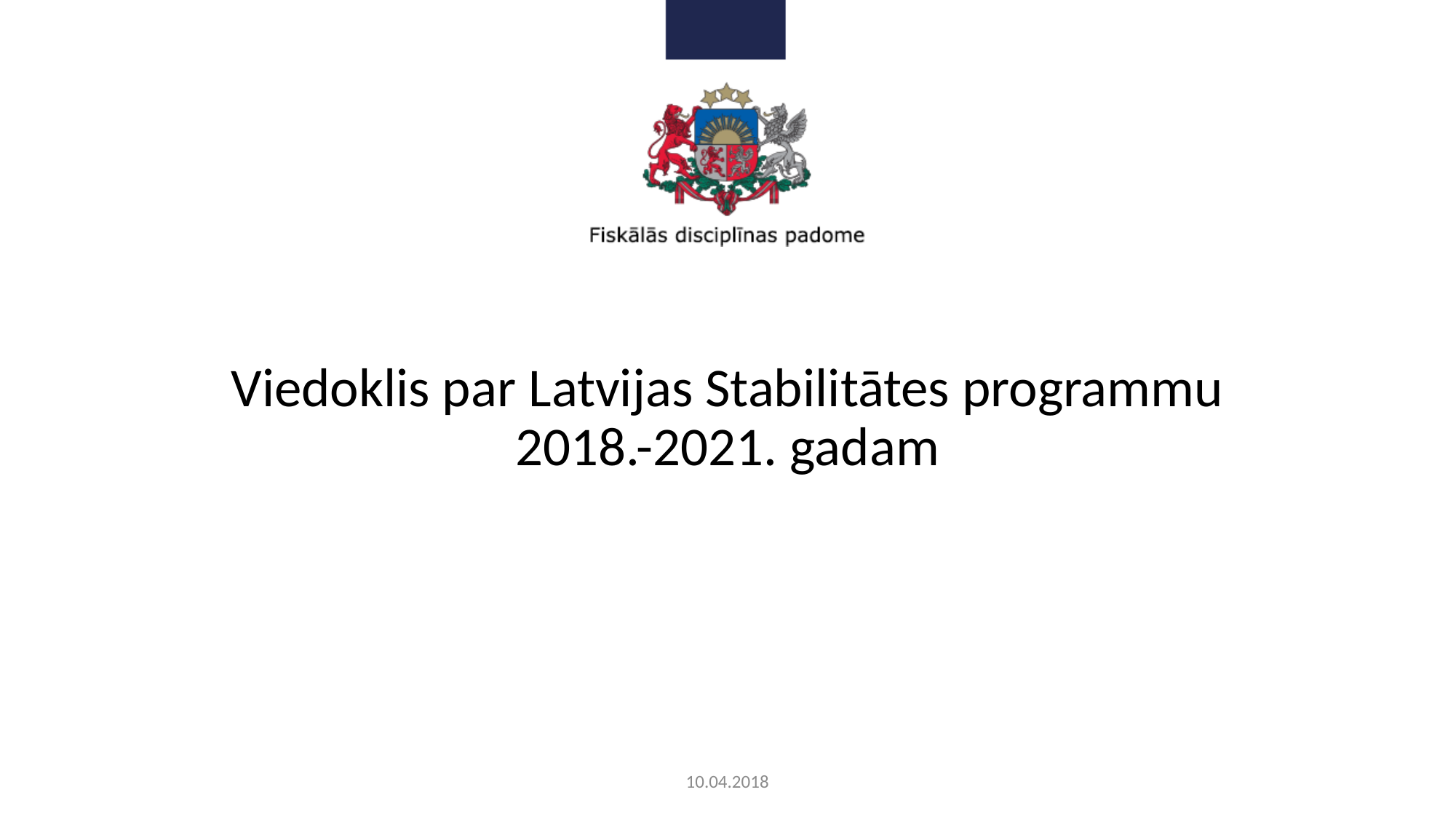

# Viedoklis par Latvijas Stabilitātes programmu 2018.-2021. gadam
10.04.2018